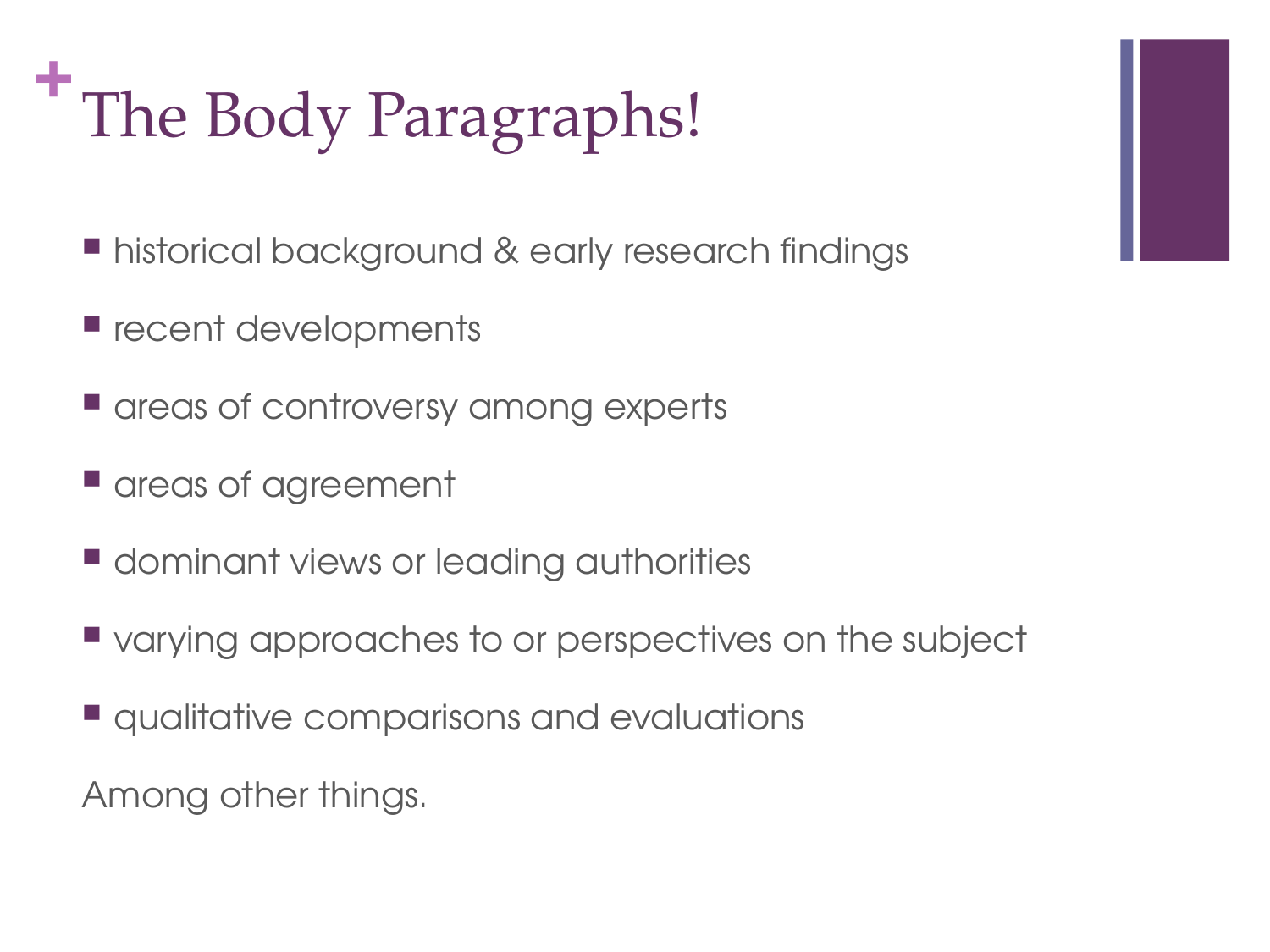

# The Body Paragraphs!
historical background & early research findings
recent developments
areas of controversy among experts
areas of agreement
dominant views or leading authorities
varying approaches to or perspectives on the subject
qualitative comparisons and evaluations
Among other things.